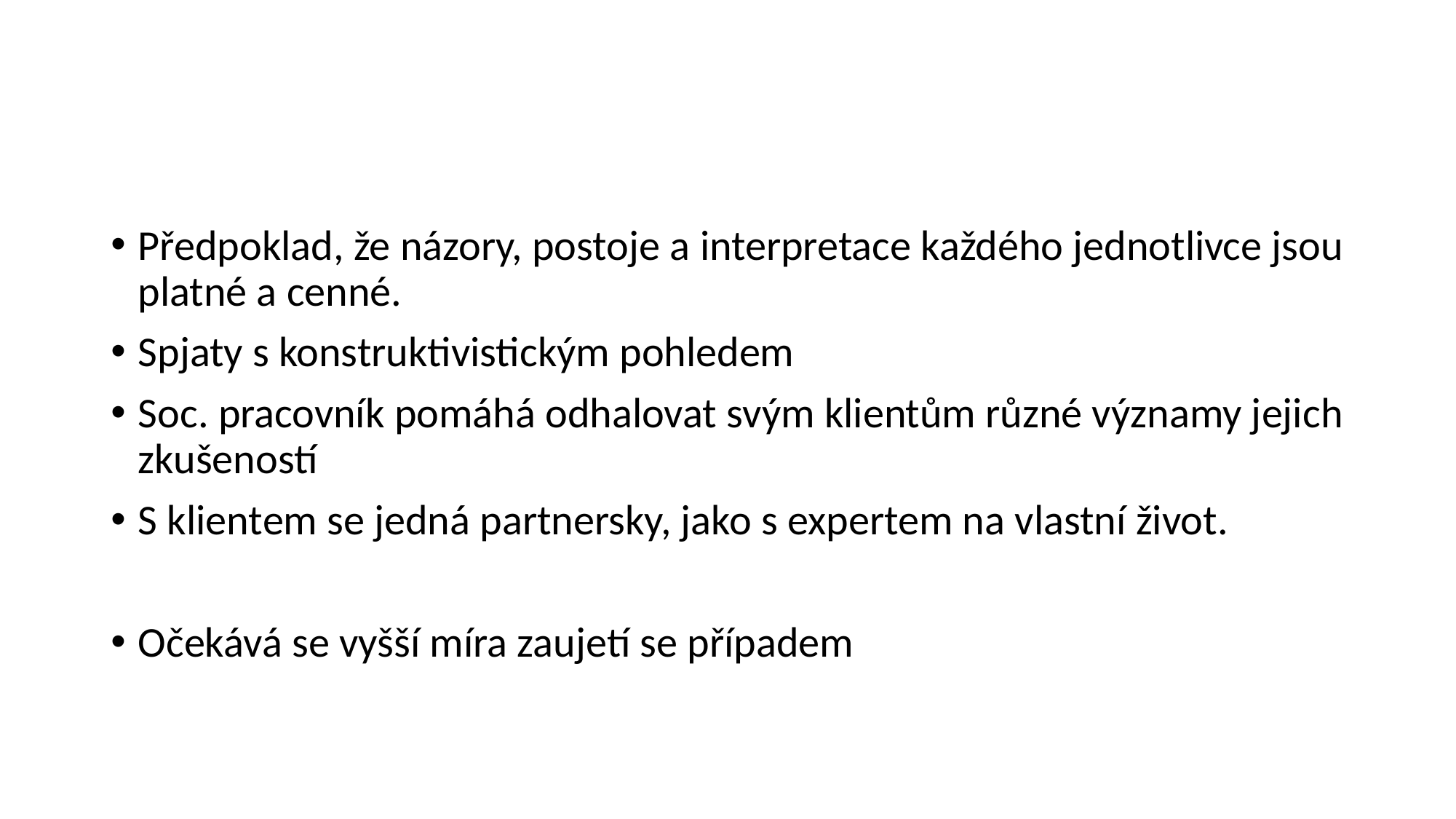

#
Předpoklad, že názory, postoje a interpretace každého jednotlivce jsou platné a cenné.
Spjaty s konstruktivistickým pohledem
Soc. pracovník pomáhá odhalovat svým klientům různé významy jejich zkušeností
S klientem se jedná partnersky, jako s expertem na vlastní život.

Očekává se vyšší míra zaujetí se případem